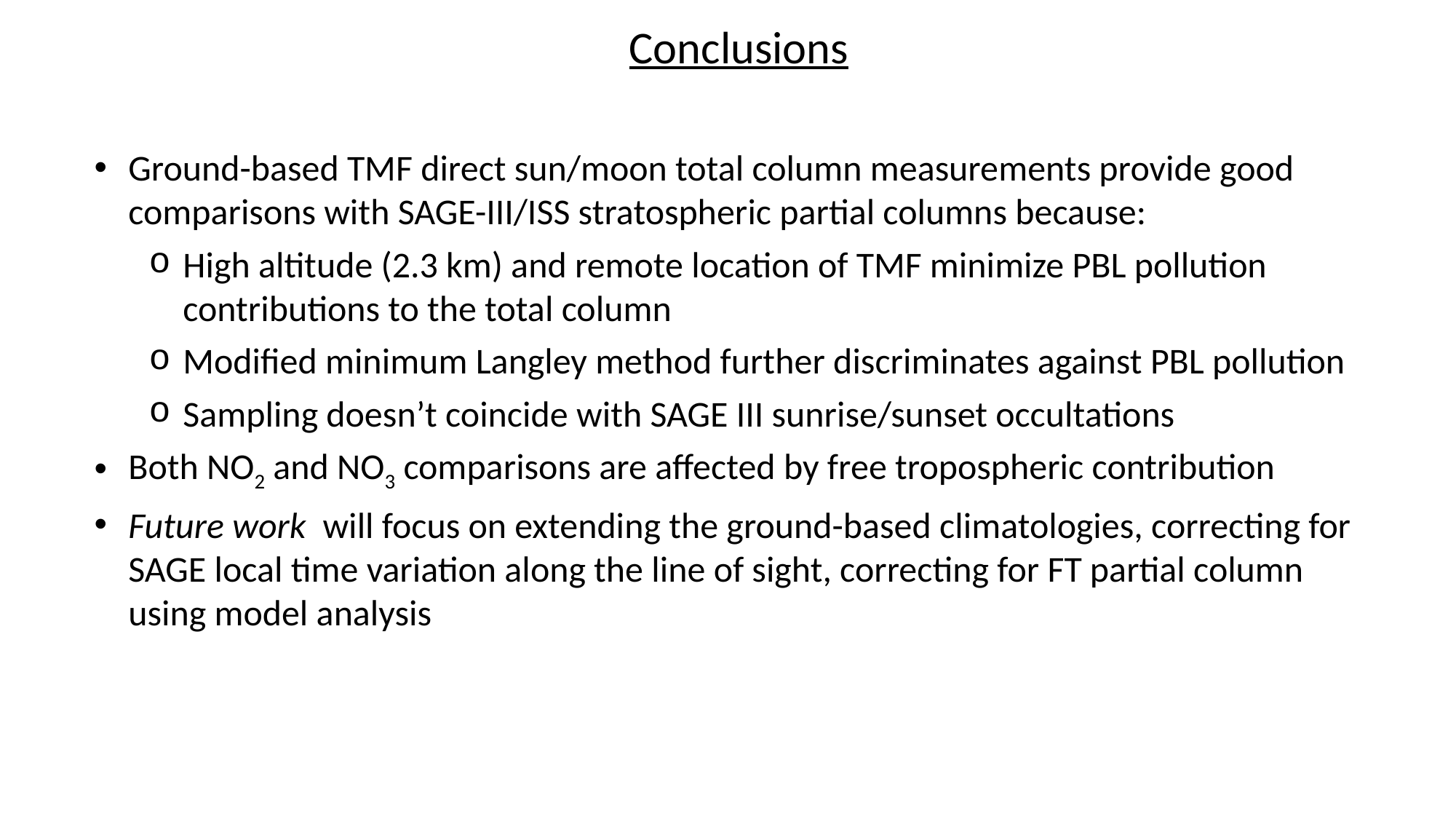

Conclusions
Ground-based TMF direct sun/moon total column measurements provide good comparisons with SAGE-III/ISS stratospheric partial columns because:
High altitude (2.3 km) and remote location of TMF minimize PBL pollution contributions to the total column
Modified minimum Langley method further discriminates against PBL pollution
Sampling doesn’t coincide with SAGE III sunrise/sunset occultations
Both NO2 and NO3 comparisons are affected by free tropospheric contribution
Future work  will focus on extending the ground-based climatologies, correcting for SAGE local time variation along the line of sight, correcting for FT partial column using model analysis